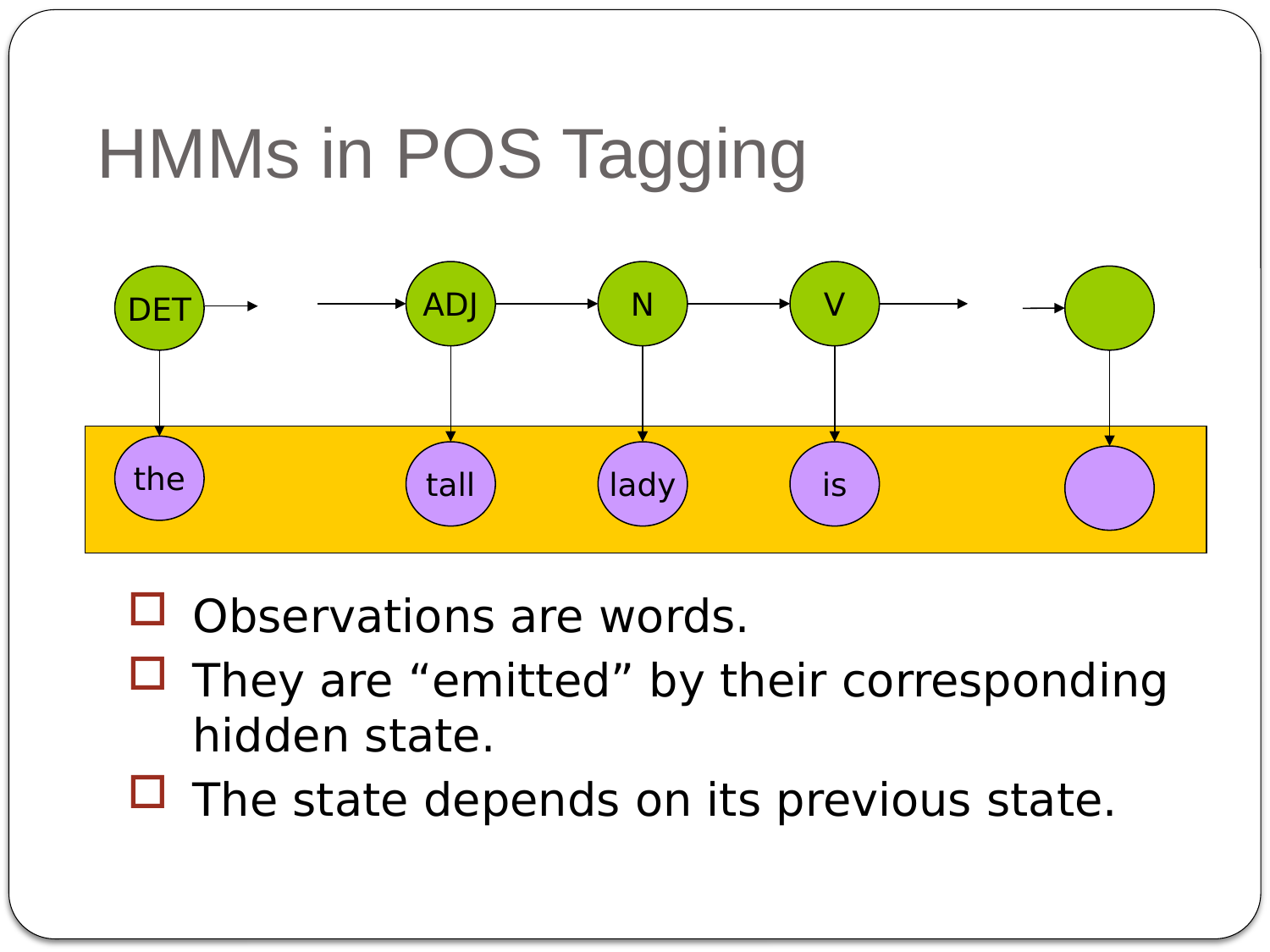

# HMMs in POS Tagging
ADJ
N
V
tall
lady
is
DET

the

Observations are words.
They are “emitted” by their corresponding hidden state.
The state depends on its previous state.